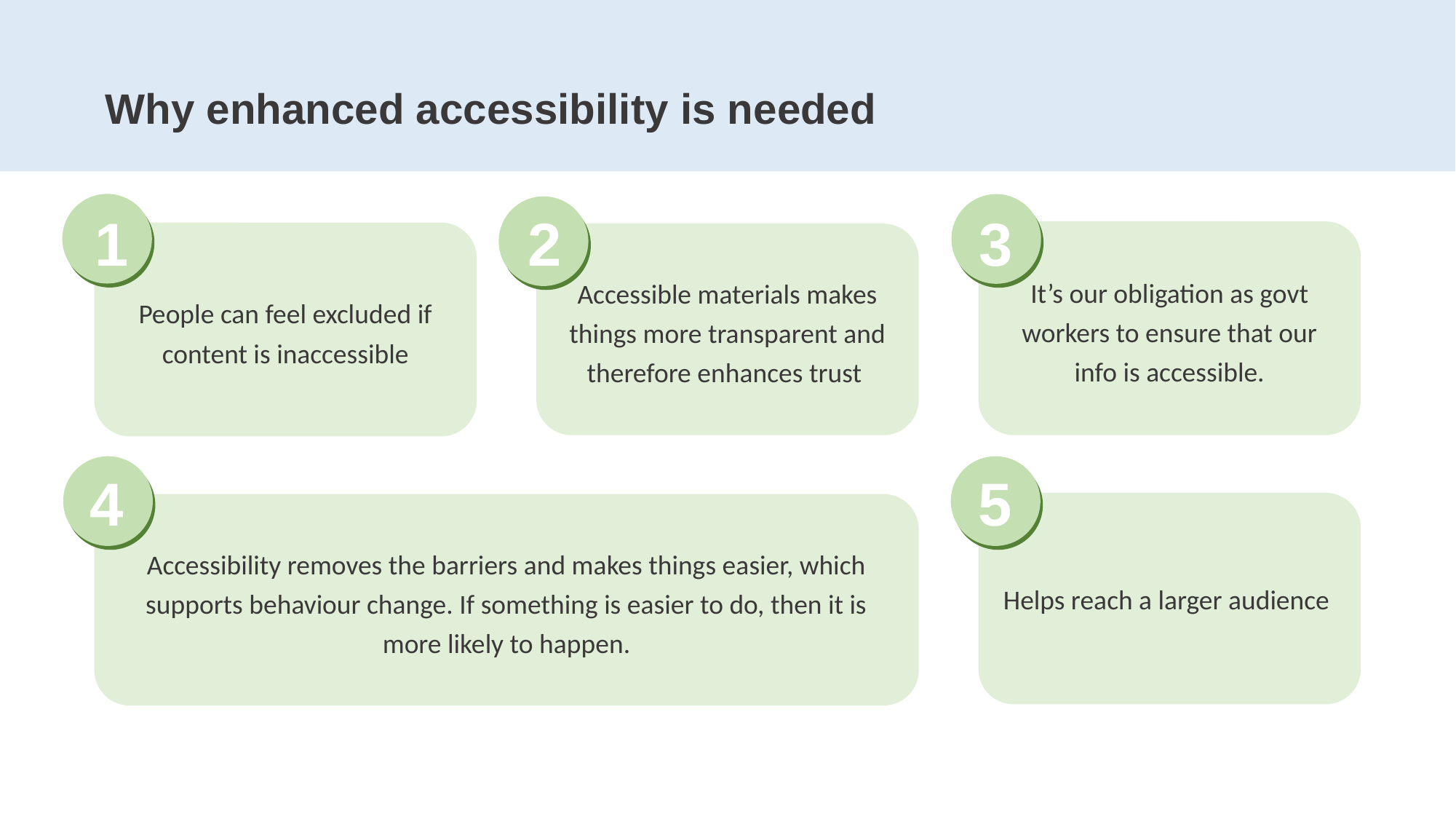

Why enhanced accessibility is needed

1
People can feel excluded if content is inaccessible

3
It’s our obligation as govt workers to ensure that our info is accessible.

2
Accessible materials makes things more transparent and therefore enhances trust

4
Accessibility removes the barriers and makes things easier, which supports behaviour change. If something is easier to do, then it is more likely to happen.

5
Helps reach a larger audience